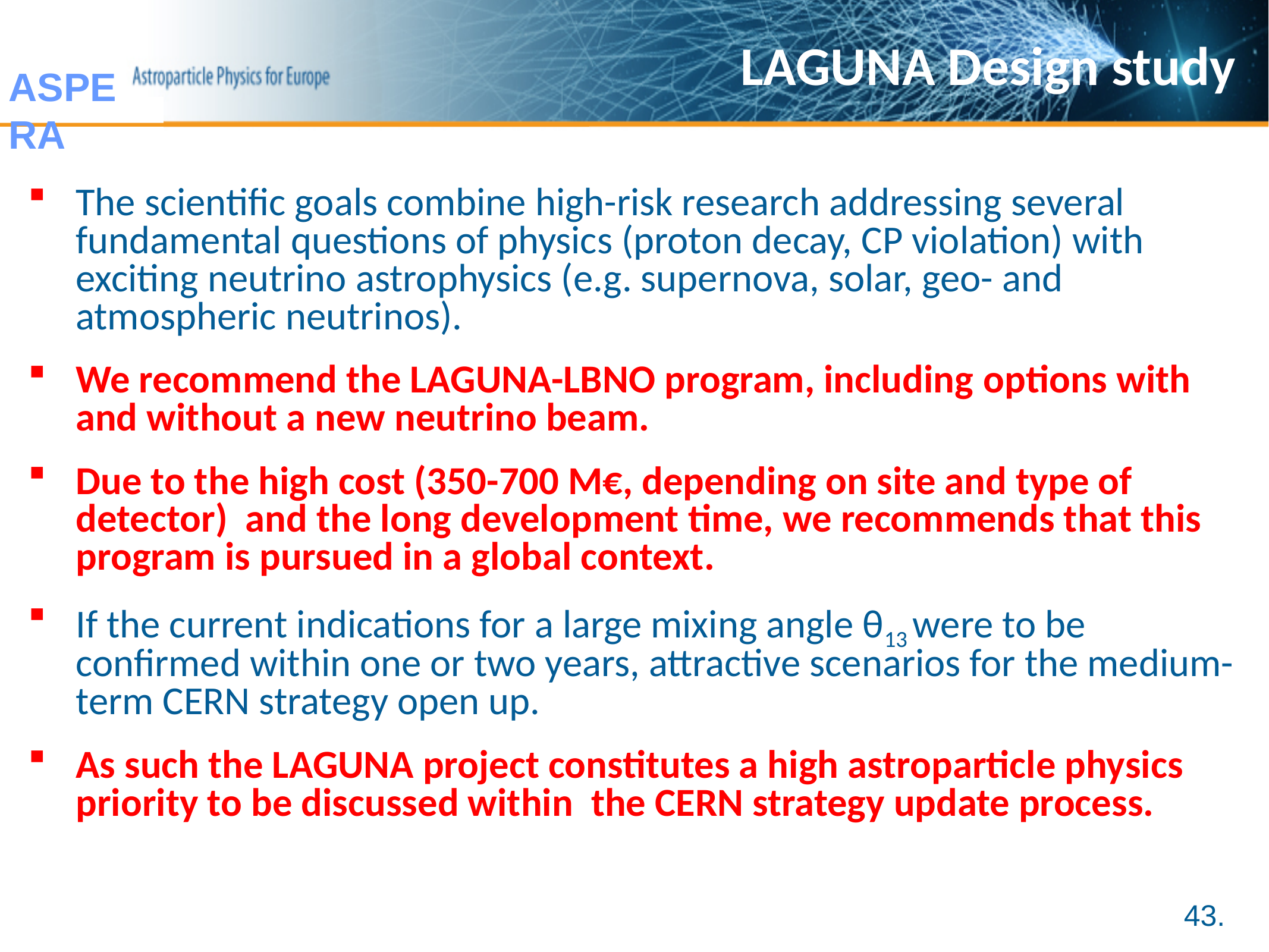

# LAGUNA Design study
The scientific goals combine high-risk research addressing several fundamental questions of physics (proton decay, CP violation) with exciting neutrino astrophysics (e.g. supernova, solar, geo- and atmospheric neutrinos).

We recommend the LAGUNA-LBNO program, including options with and without a new neutrino beam.

Due to the high cost (350-700 M€, depending on site and type of detector)  and the long development time, we recommends that this program is pursued in a global context.

If the current indications for a large mixing angle θ13 were to be confirmed within one or two years, attractive scenarios for the medium-term CERN strategy open up.

As such the LAGUNA project constitutes a high astroparticle physics priority to be discussed within  the CERN strategy update process.